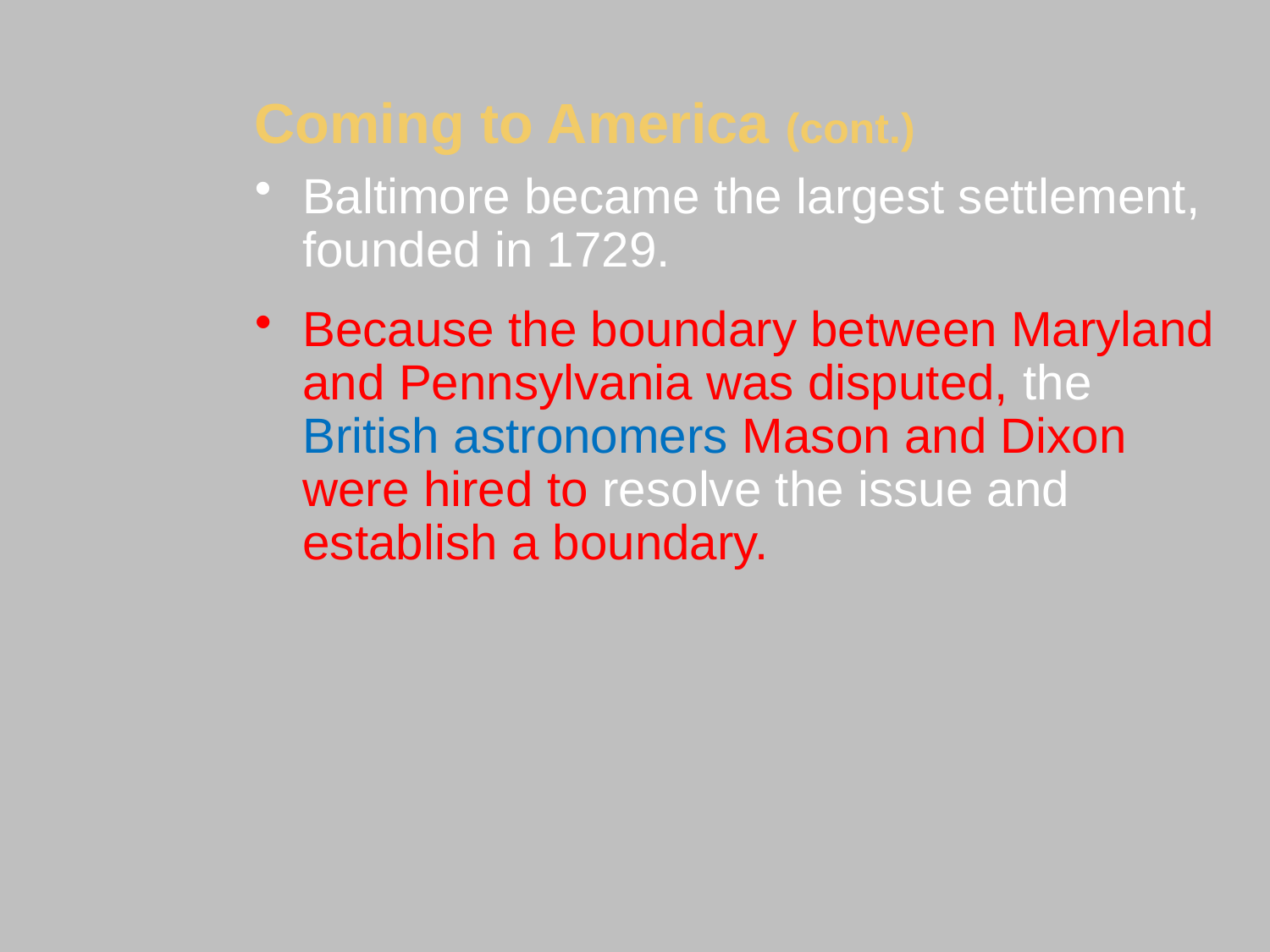

Coming to America (cont.)
Baltimore became the largest settlement, founded in 1729.
Because the boundary between Maryland and Pennsylvania was disputed, the British astronomers Mason and Dixon were hired to resolve the issue and establish a boundary.